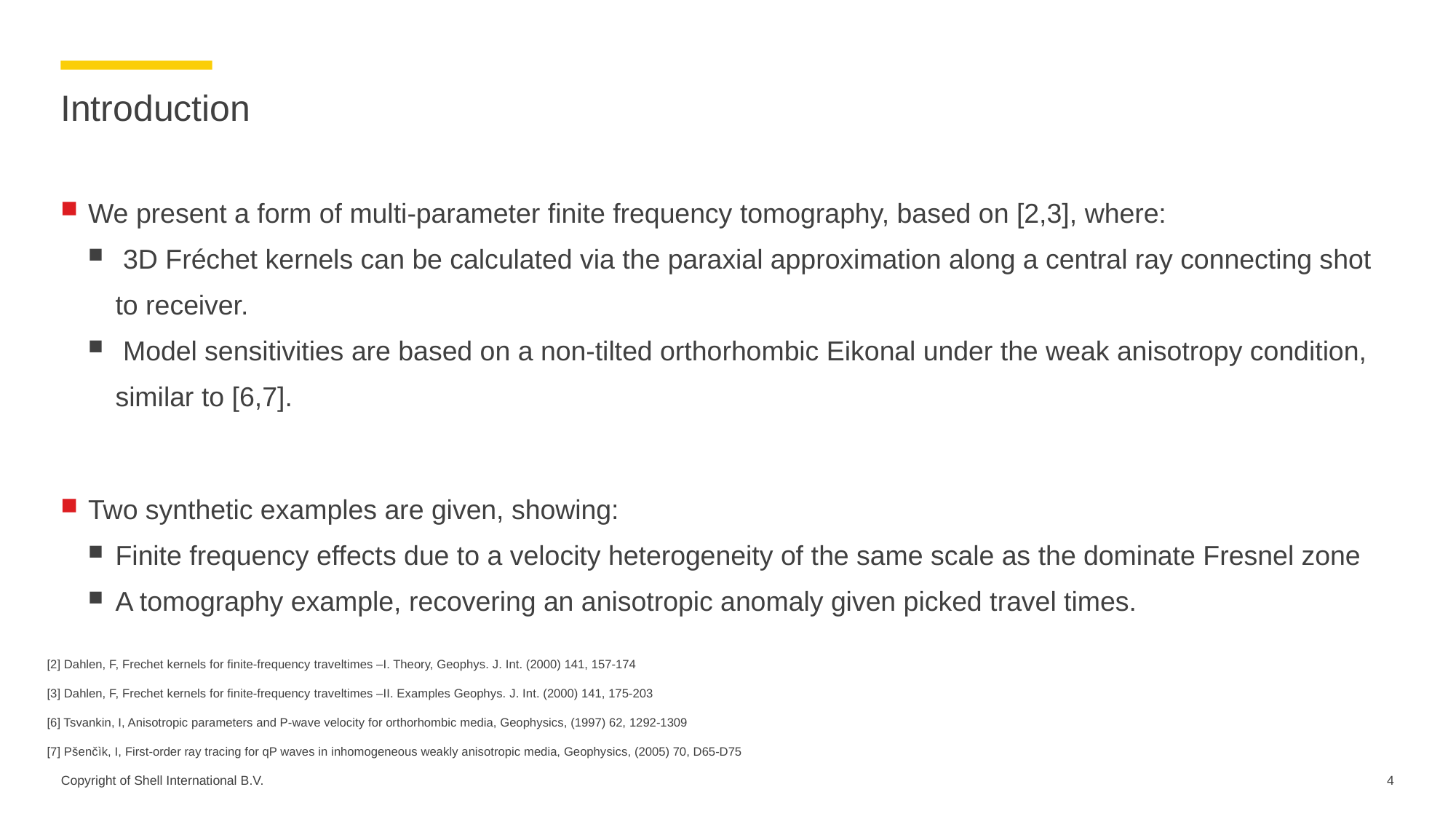

# Introduction
We present a form of multi-parameter finite frequency tomography, based on [2,3], where:
 3D Fréchet kernels can be calculated via the paraxial approximation along a central ray connecting shot to receiver.
 Model sensitivities are based on a non-tilted orthorhombic Eikonal under the weak anisotropy condition, similar to [6,7].

Two synthetic examples are given, showing:
Finite frequency effects due to a velocity heterogeneity of the same scale as the dominate Fresnel zone
A tomography example, recovering an anisotropic anomaly given picked travel times.
[2] Dahlen, F, Frechet kernels for finite-frequency traveltimes –I. Theory, Geophys. J. Int. (2000) 141, 157-174

[3] Dahlen, F, Frechet kernels for finite-frequency traveltimes –II. Examples Geophys. J. Int. (2000) 141, 175-203

[6] Tsvankin, I, Anisotropic parameters and P-wave velocity for orthorhombic media, Geophysics, (1997) 62, 1292-1309

[7] Pšenčìk, I, First-order ray tracing for qP waves in inhomogeneous weakly anisotropic media, Geophysics, (2005) 70, D65-D75

4